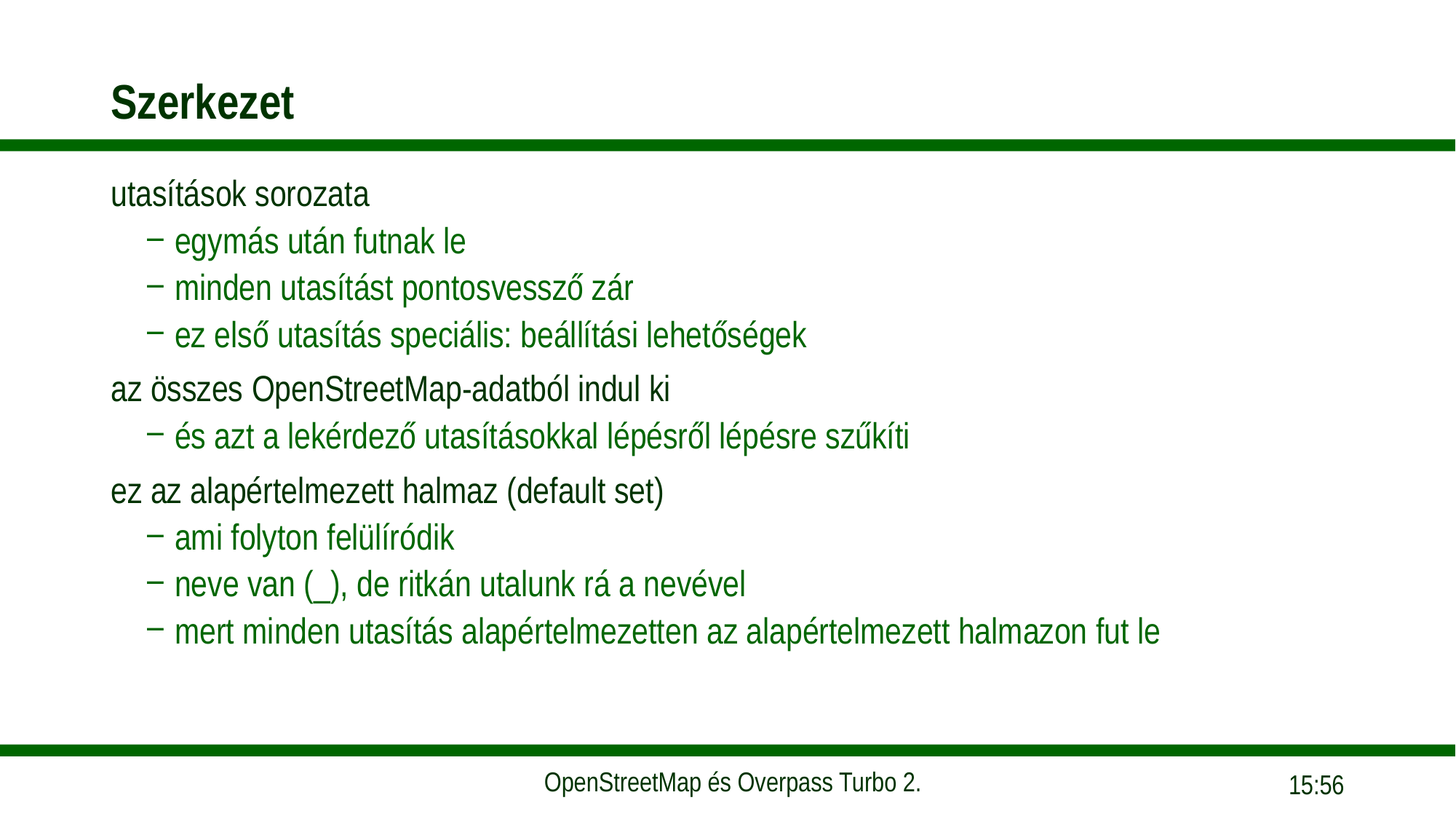

# Szerkezet
utasítások sorozata
egymás után futnak le
minden utasítást pontosvessző zár
ez első utasítás speciális: beállítási lehetőségek
az összes OpenStreetMap-adatból indul ki
és azt a lekérdező utasításokkal lépésről lépésre szűkíti
ez az alapértelmezett halmaz (default set)
ami folyton felülíródik
neve van (_), de ritkán utalunk rá a nevével
mert minden utasítás alapértelmezetten az alapértelmezett halmazon fut le
15:56